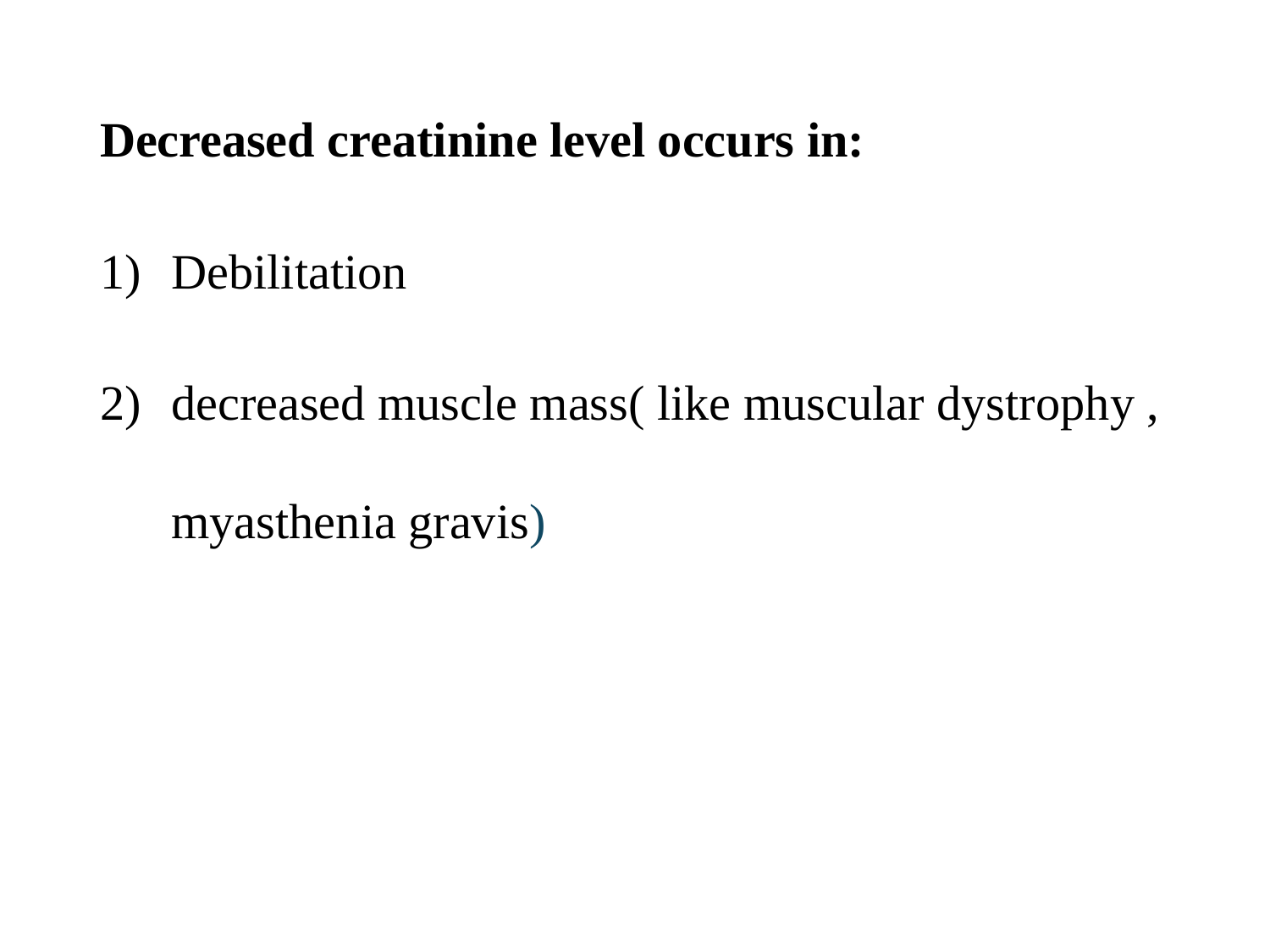

Decreased creatinine level occurs in:
Debilitation
decreased muscle mass( like muscular dystrophy , myasthenia gravis)